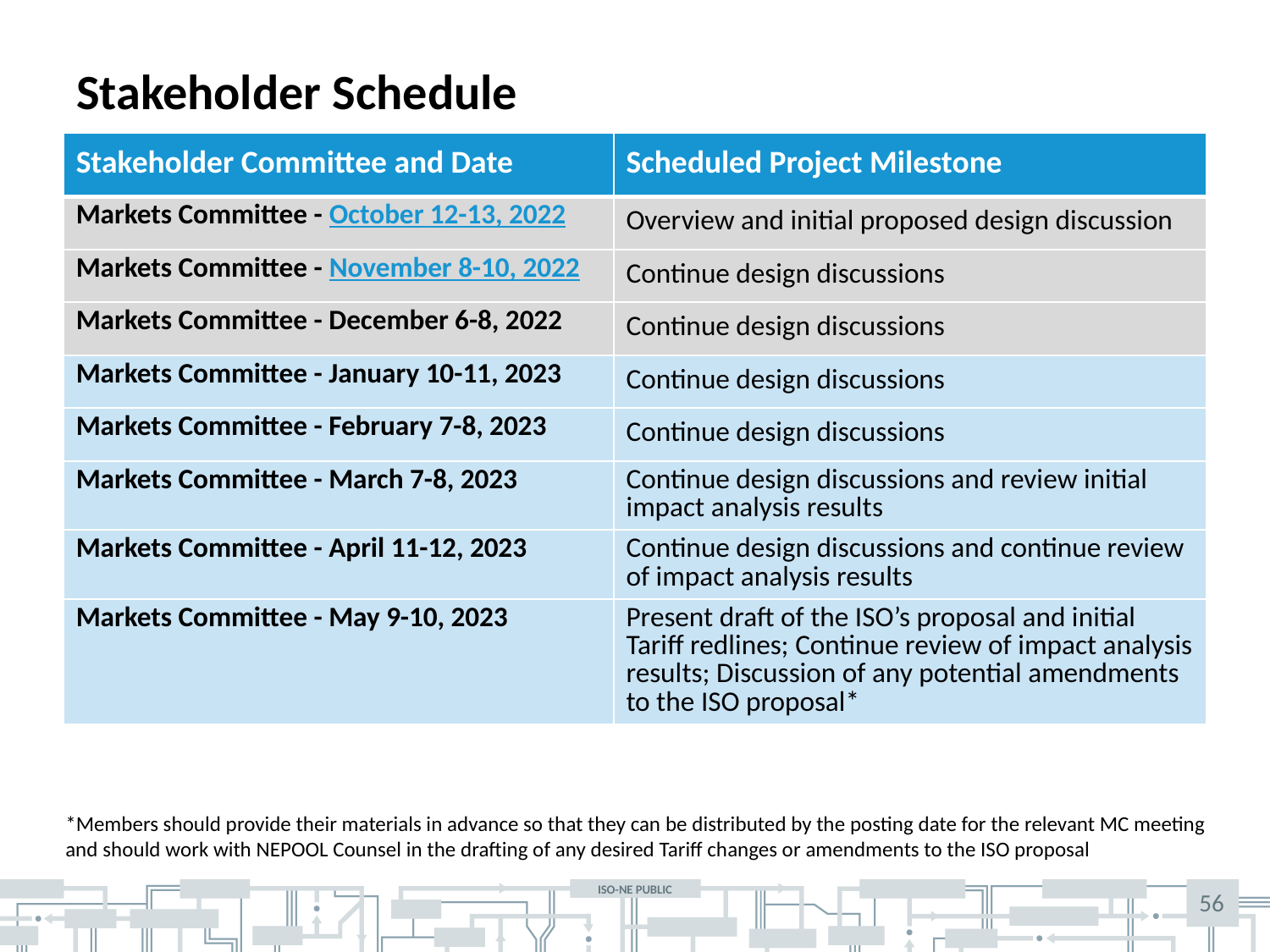

# Stakeholder Schedule
| Stakeholder Committee and Date | Scheduled Project Milestone |
| --- | --- |
| Markets Committee - October 12-13, 2022 | Overview and initial proposed design discussion |
| Markets Committee - November 8-10, 2022 | Continue design discussions |
| Markets Committee - December 6-8, 2022 | Continue design discussions |
| Markets Committee - January 10-11, 2023 | Continue design discussions |
| Markets Committee - February 7-8, 2023 | Continue design discussions |
| Markets Committee - March 7-8, 2023 | Continue design discussions and review initial impact analysis results |
| Markets Committee - April 11-12, 2023 | Continue design discussions and continue review of impact analysis results |
| Markets Committee - May 9-10, 2023 | Present draft of the ISO’s proposal and initial Tariff redlines; Continue review of impact analysis results; Discussion of any potential amendments to the ISO proposal\* |
*Members should provide their materials in advance so that they can be distributed by the posting date for the relevant MC meeting and should work with NEPOOL Counsel in the drafting of any desired Tariff changes or amendments to the ISO proposal
56